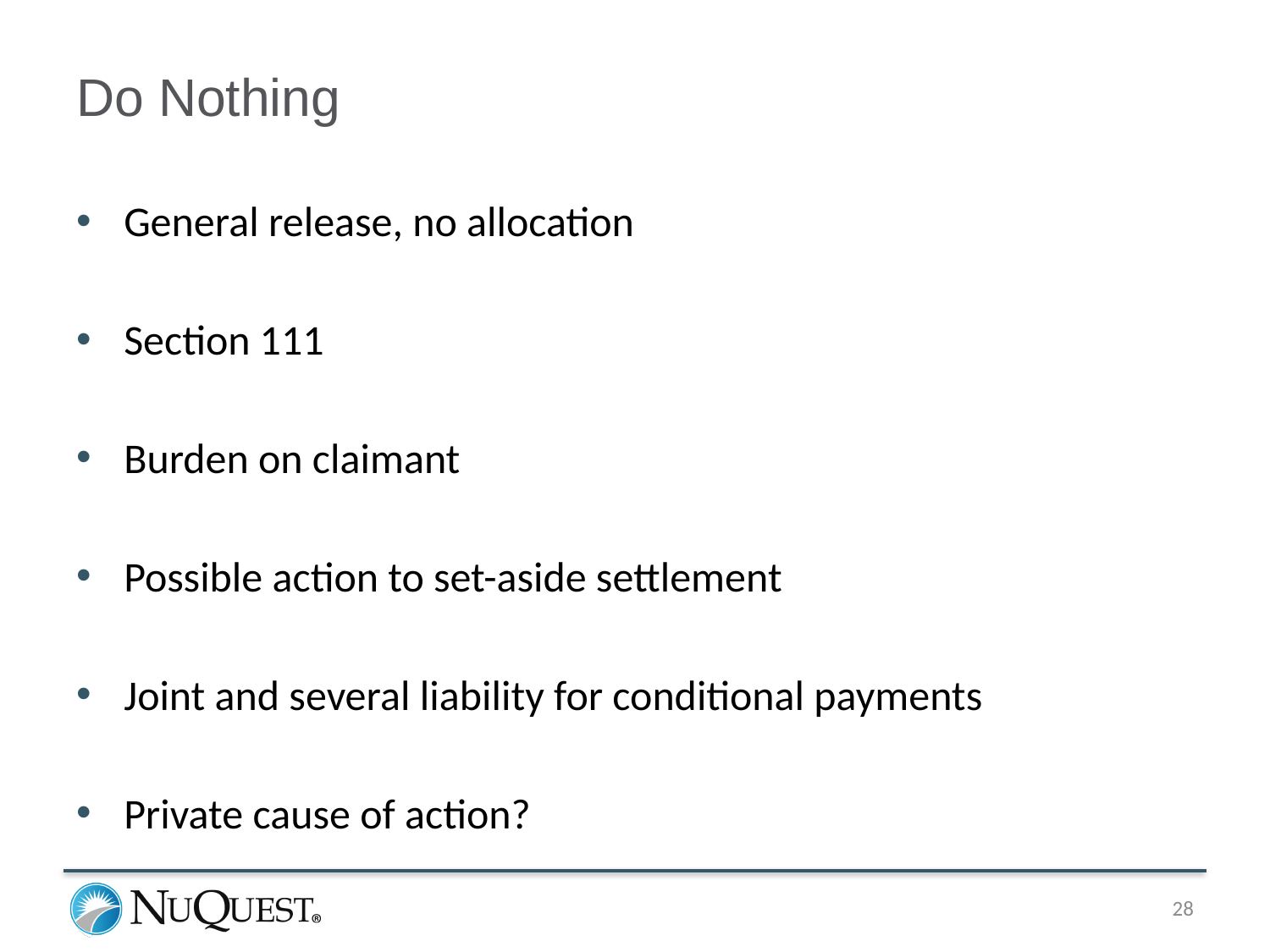

# Do Nothing
General release, no allocation

Section 111

Burden on claimant

Possible action to set-aside settlement

Joint and several liability for conditional payments

Private cause of action?
28